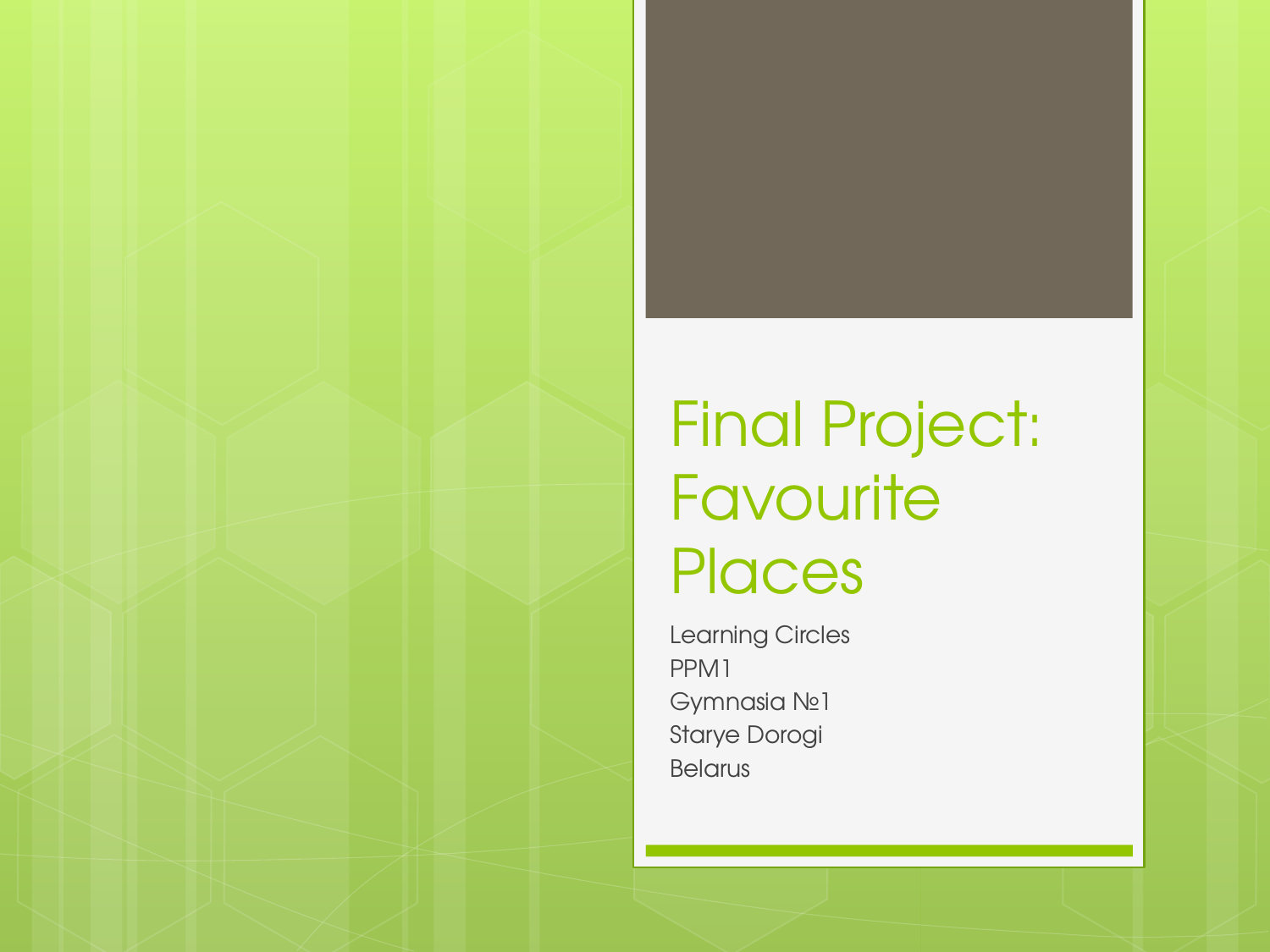

# Final Project: Favourite Places
Learning Circles
PPM1
Gymnasia №1
Starye Dorogi
Belarus